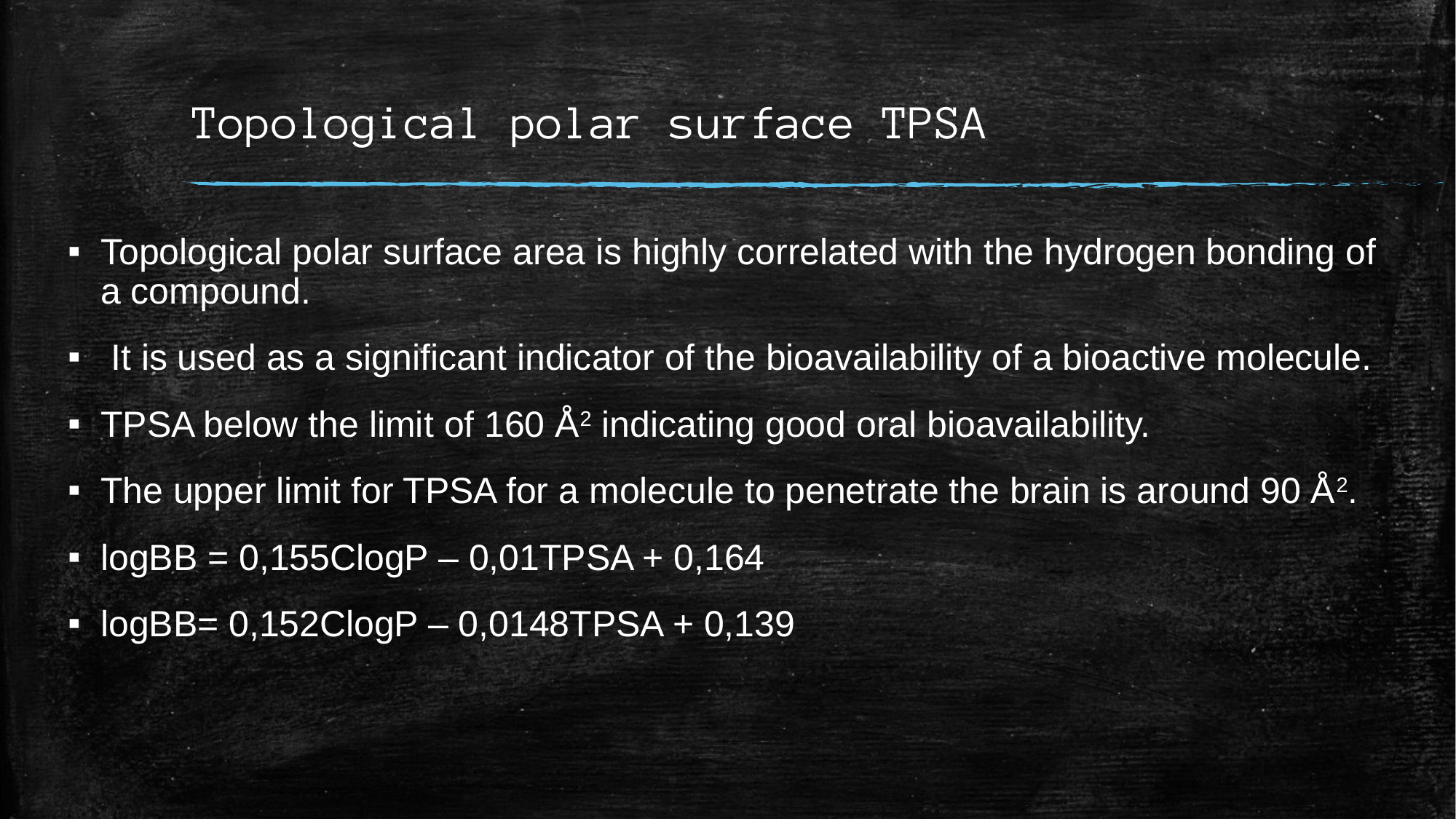

# Topological polar surface TPSA
Topological polar surface area is highly correlated with the hydrogen bonding of a compound.
 It is used as a significant indicator of the bioavailability of a bioactive molecule.
TPSA below the limit of 160 Å2 indicating good oral bioavailability.
The upper limit for TPSA for a molecule to penetrate the brain is around 90 Å2.
logBB = 0,155ClogP – 0,01TPSA + 0,164
logBB= 0,152ClogP – 0,0148TPSA + 0,139